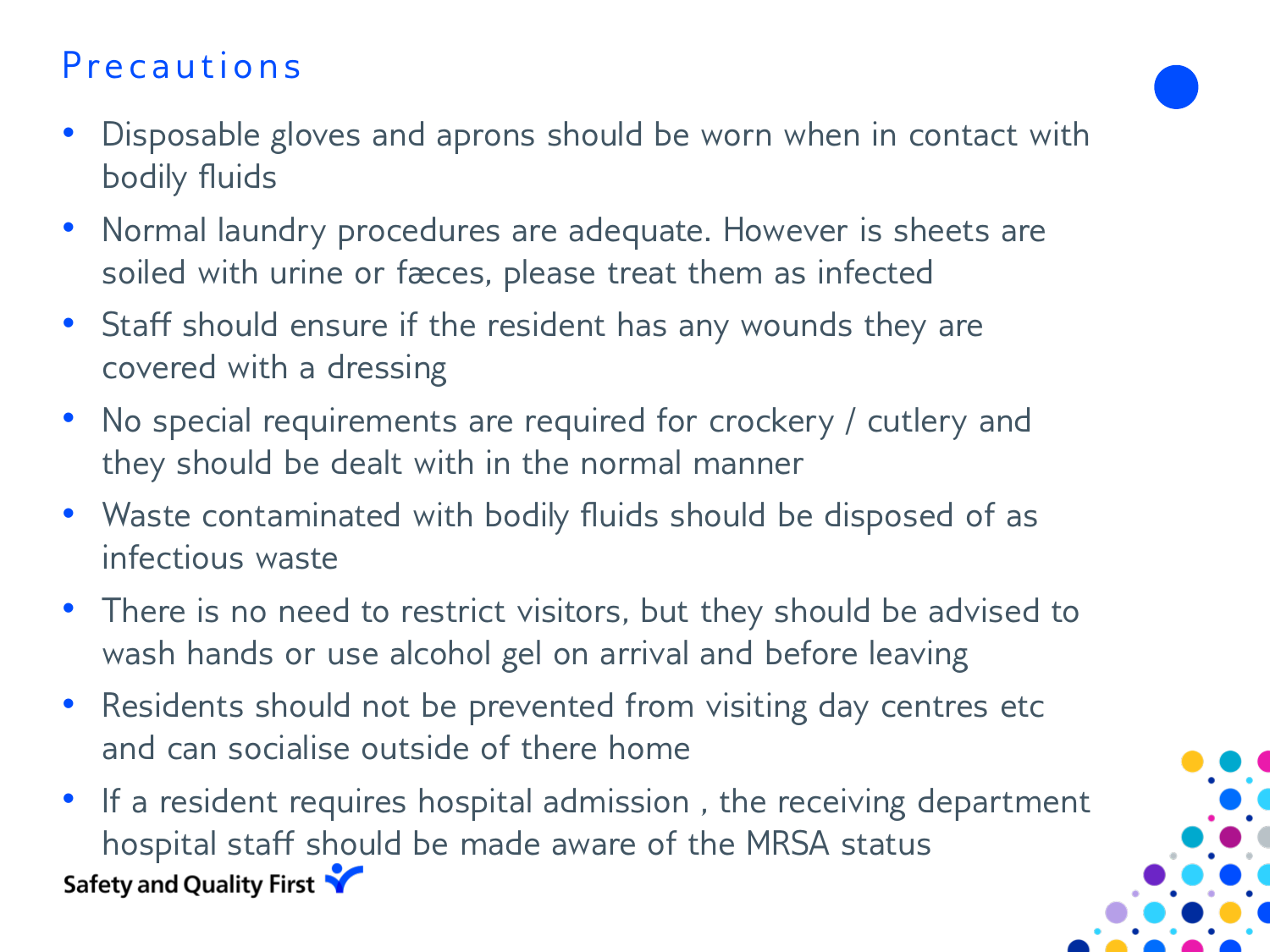

# Precautions

Disposable gloves and aprons should be worn when in contact with bodily fluids
Normal laundry procedures are adequate. However is sheets are soiled with urine or faeces, please treat them as infected
Staff should ensure if the resident has any wounds they are covered with a dressing
No special requirements are required for crockery / cutlery and they should be dealt with in the normal manner
Waste contaminated with bodily fluids should be disposed of as infectious waste
There is no need to restrict visitors, but they should be advised to wash hands or use alcohol gel on arrival and before leaving
Residents should not be prevented from visiting day centres etc and can socialise outside of there home
If a resident requires hospital admission , the receiving department hospital staff should be made aware of the MRSA status